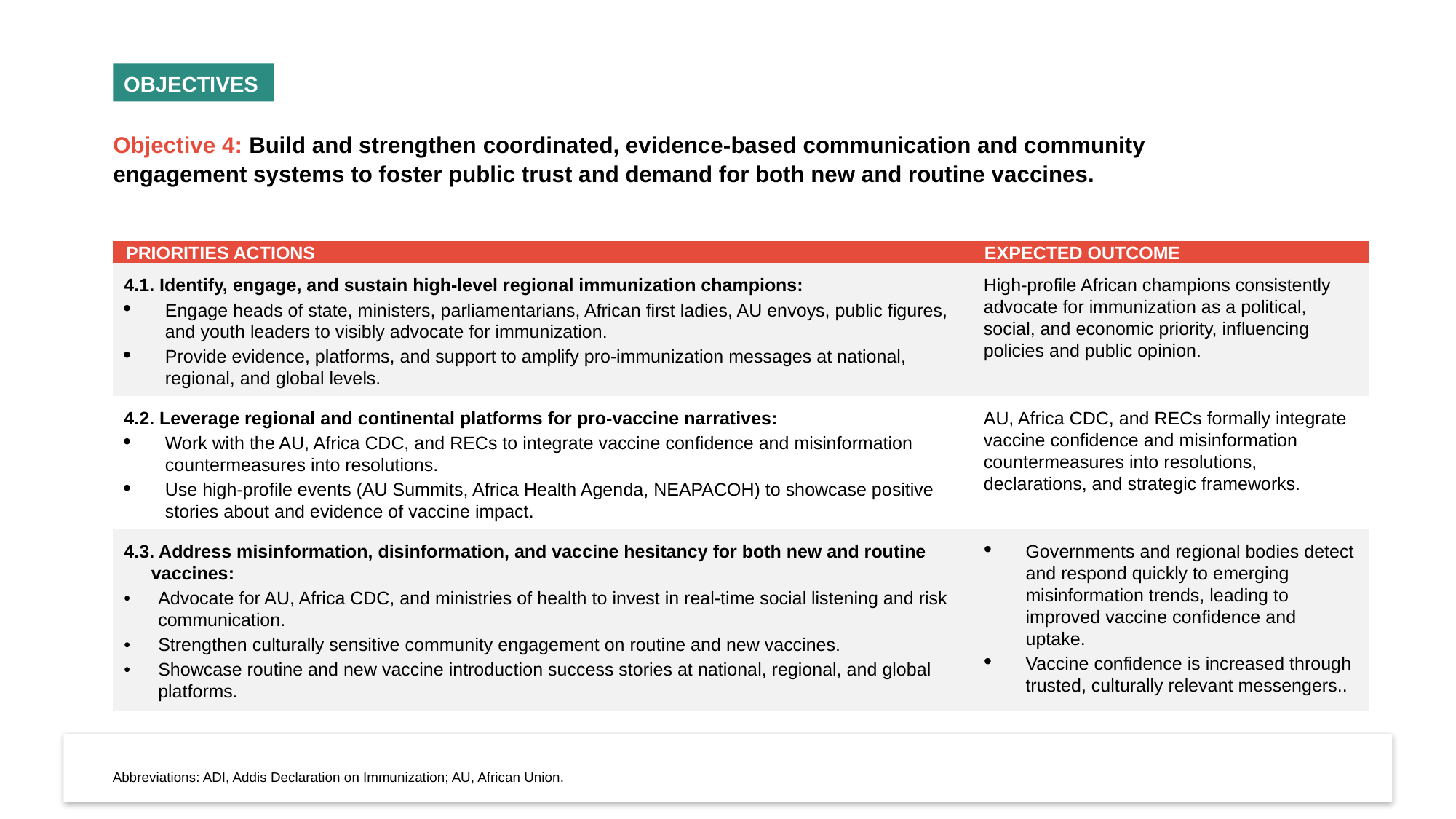

OBJECTIVES
Objective 4: Build and strengthen coordinated, evidence-based communication and community engagement systems to foster public trust and demand for both new and routine vaccines.
| PRIORITIES ACTIONS | EXPECTED OUTCOME |
| --- | --- |
| 4.1. Identify, engage, and sustain high-level regional immunization champions: Engage heads of state, ministers, parliamentarians, African first ladies, AU envoys, public figures, and youth leaders to visibly advocate for immunization. Provide evidence, platforms, and support to amplify pro-immunization messages at national, regional, and global levels. | High-profile African champions consistently advocate for immunization as a political, social, and economic priority, influencing policies and public opinion. |
| 4.2. Leverage regional and continental platforms for pro-vaccine narratives: Work with the AU, Africa CDC, and RECs to integrate vaccine confidence and misinformation countermeasures into resolutions. Use high-profile events (AU Summits, Africa Health Agenda, NEAPACOH) to showcase positive stories about and evidence of vaccine impact. | AU, Africa CDC, and RECs formally integrate vaccine confidence and misinformation countermeasures into resolutions, declarations, and strategic frameworks. |
| 4.3. Address misinformation, disinformation, and vaccine hesitancy for both new and routine vaccines: Advocate for AU, Africa CDC, and ministries of health to invest in real-time social listening and risk communication. Strengthen culturally sensitive community engagement on routine and new vaccines. Showcase routine and new vaccine introduction success stories at national, regional, and global platforms. | Governments and regional bodies detect and respond quickly to emerging misinformation trends, leading to improved vaccine confidence and uptake. Vaccine confidence is increased through trusted, culturally relevant messengers.. |
Abbreviations: ADI, Addis Declaration on Immunization; AU, African Union.